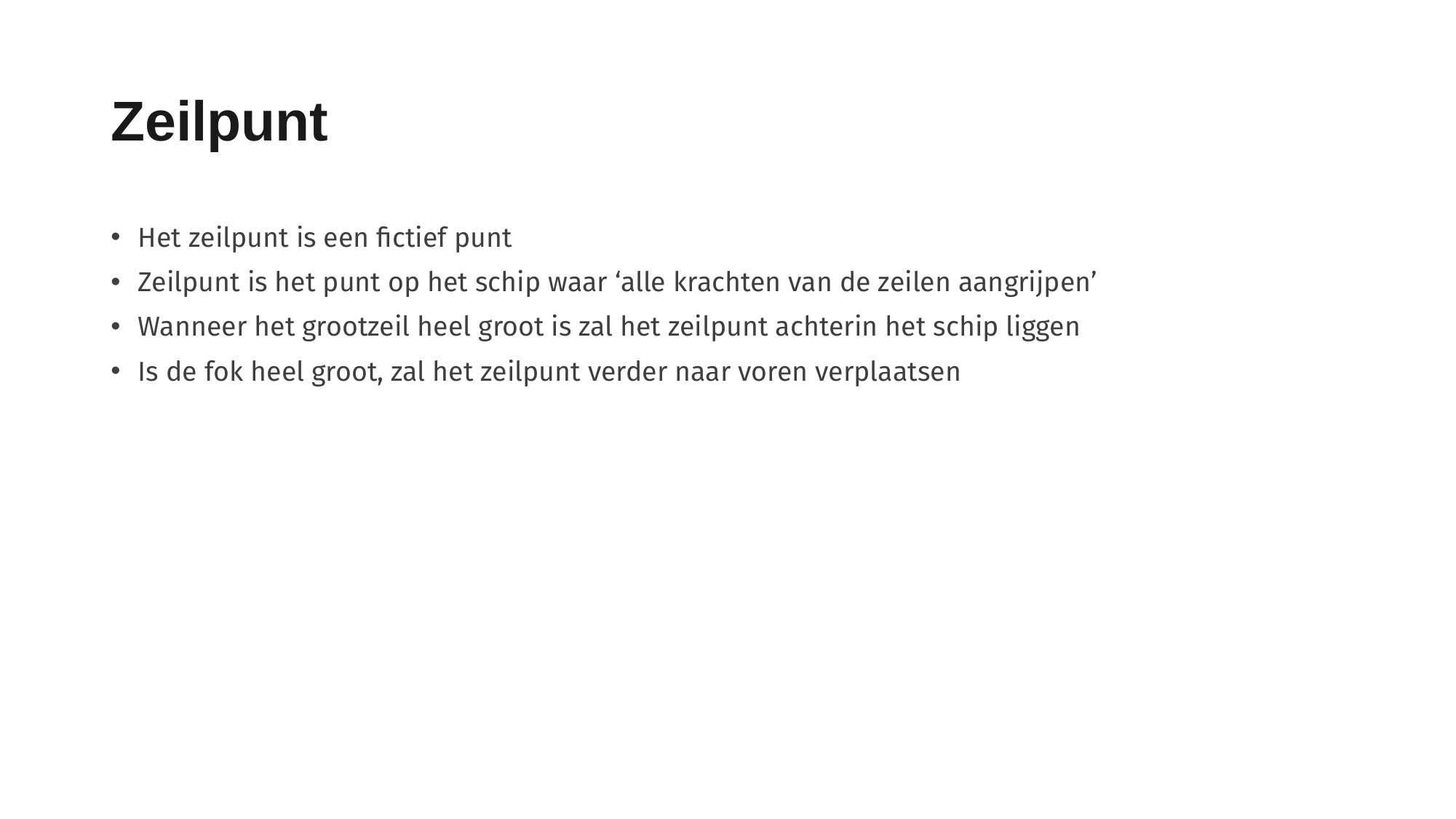

# Zeilpunt
Het zeilpunt is een fictief punt
Zeilpunt is het punt op het schip waar ‘alle krachten van de zeilen aangrijpen’
Wanneer het grootzeil heel groot is zal het zeilpunt achterin het schip liggen
Is de fok heel groot, zal het zeilpunt verder naar voren verplaatsen